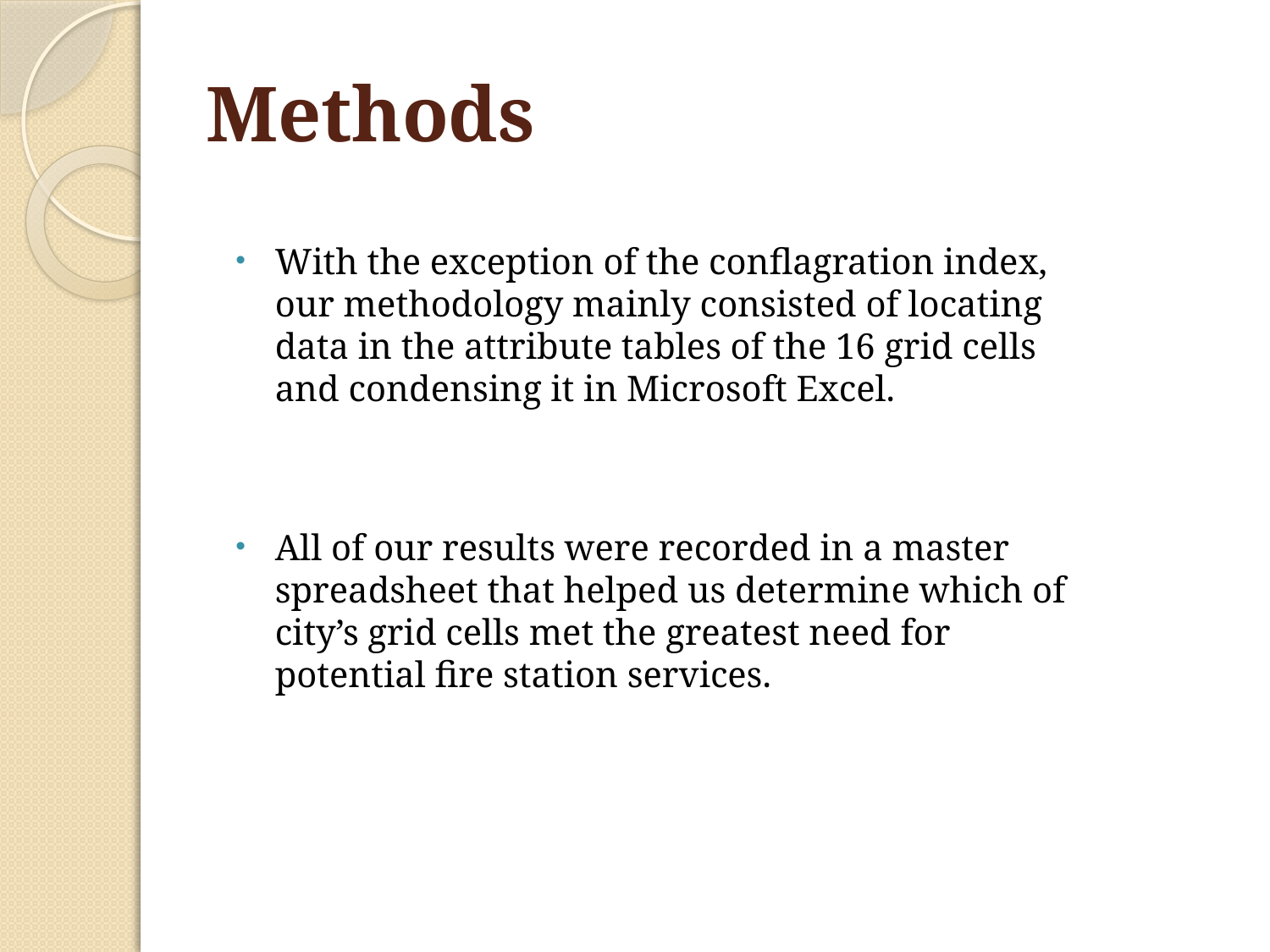

# Methods
With the exception of the conflagration index, our methodology mainly consisted of locating data in the attribute tables of the 16 grid cells and condensing it in Microsoft Excel.

All of our results were recorded in a master spreadsheet that helped us determine which of city’s grid cells met the greatest need for potential fire station services.